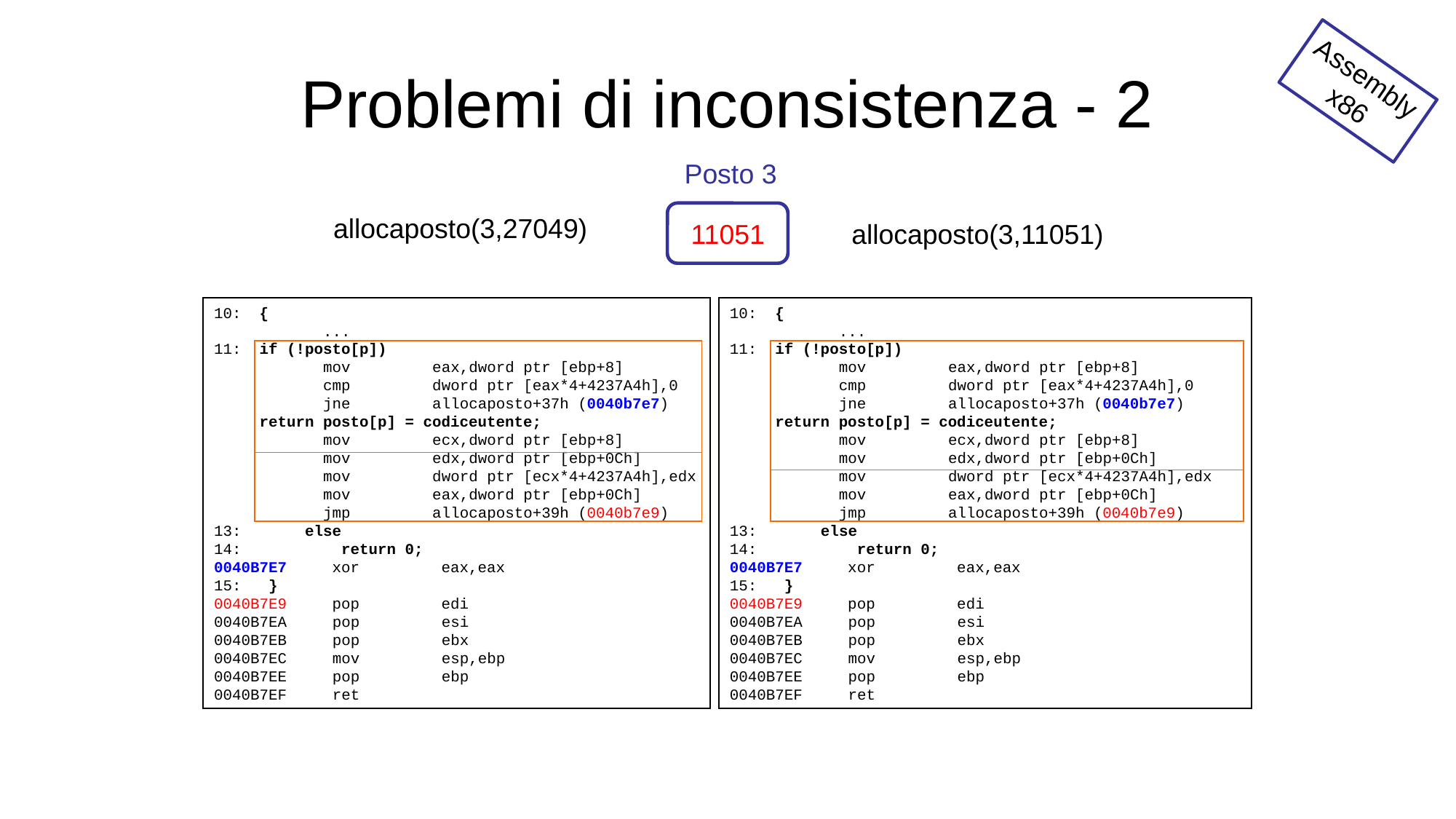

# Problemi di inconsistenza - 2
Assembly
x86
Posto 3

allocaposto(3,27049)
11051
allocaposto(3,11051)
10:  {
	...
11:  if (!posto[p])
	mov         eax,dword ptr [ebp+8]
	cmp         dword ptr [eax*4+4237A4h],0
	jne         allocaposto+37h (0040b7e7)
     return posto[p] = codiceutente;
	mov         ecx,dword ptr [ebp+8]
	mov         edx,dword ptr [ebp+0Ch]
	mov         dword ptr [ecx*4+4237A4h],edx
	mov         eax,dword ptr [ebp+0Ch]
	jmp         allocaposto+39h (0040b7e9)
13:       else
14:           return 0;
0040B7E7     xor         eax,eax
15:   }
0040B7E9     pop         edi
0040B7EA     pop         esi
0040B7EB     pop         ebx
0040B7EC     mov         esp,ebp
0040B7EE     pop         ebp
0040B7EF     ret
10:  {
	...
11:  if (!posto[p])
	mov         eax,dword ptr [ebp+8]
	cmp         dword ptr [eax*4+4237A4h],0
	jne         allocaposto+37h (0040b7e7)
     return posto[p] = codiceutente;
	mov         ecx,dword ptr [ebp+8]
	mov         edx,dword ptr [ebp+0Ch]
	mov         dword ptr [ecx*4+4237A4h],edx
	mov         eax,dword ptr [ebp+0Ch]
	jmp         allocaposto+39h (0040b7e9)
13:       else
14:           return 0;
0040B7E7     xor         eax,eax
15:   }
0040B7E9     pop         edi
0040B7EA     pop         esi
0040B7EB     pop         ebx
0040B7EC     mov         esp,ebp
0040B7EE     pop         ebp
0040B7EF     ret